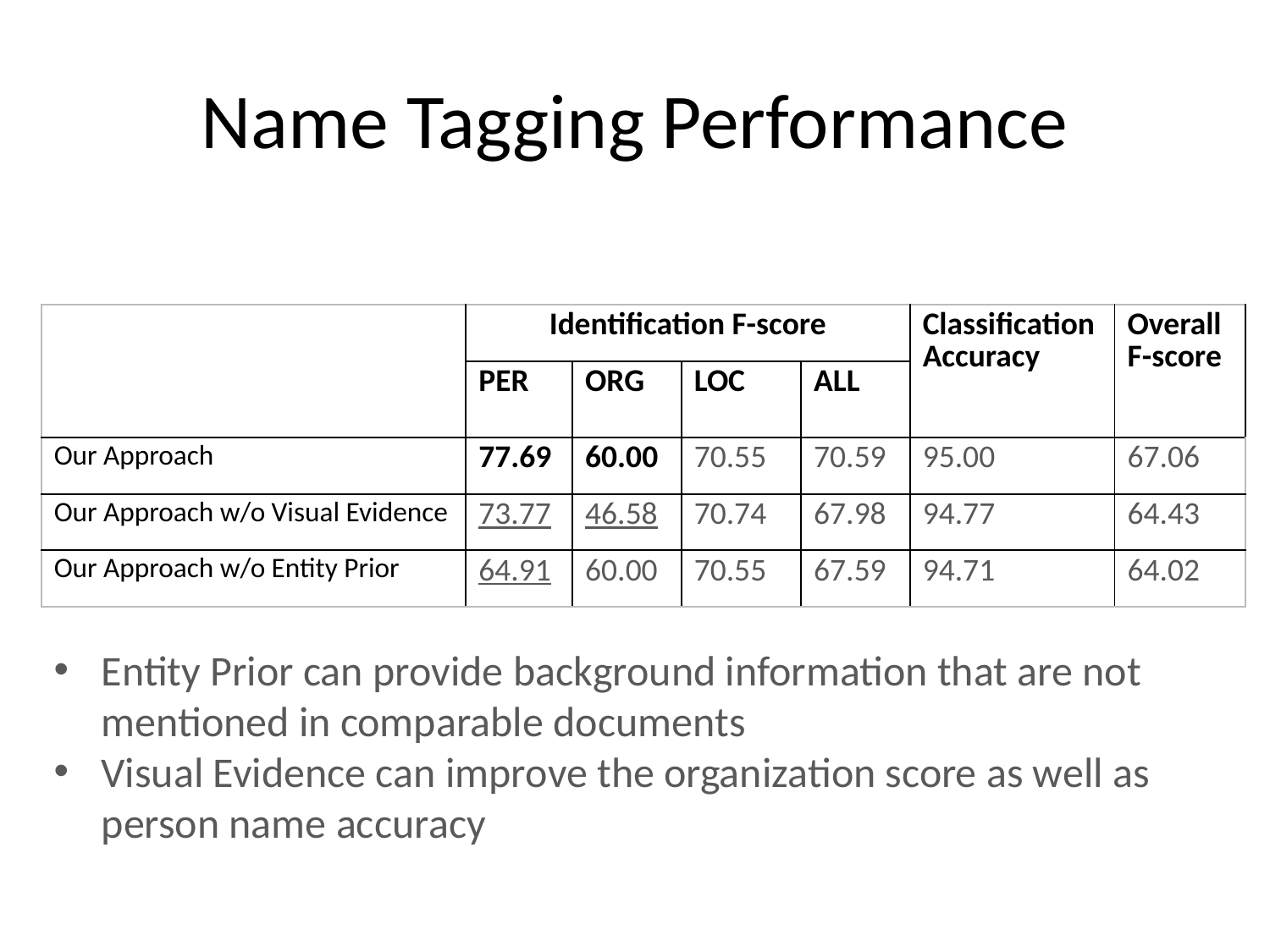

# Name Tagging Performance
|  | Identification F-score |  |  |  | Classification Accuracy | Overall F-score |
| --- | --- | --- | --- | --- | --- | --- |
|  | PER | ORG | LOC | ALL |  |  |
| Our Approach | 77.69 | 60.00 | 70.55 | 70.59 | 95.00 | 67.06 |
| Our Approach w/o Visual Evidence | 73.77 | 46.58 | 70.74 | 67.98 | 94.77 | 64.43 |
| Our Approach w/o Entity Prior | 64.91 | 60.00 | 70.55 | 67.59 | 94.71 | 64.02 |
Entity Prior can provide background information that are not mentioned in comparable documents
Visual Evidence can improve the organization score as well as person name accuracy